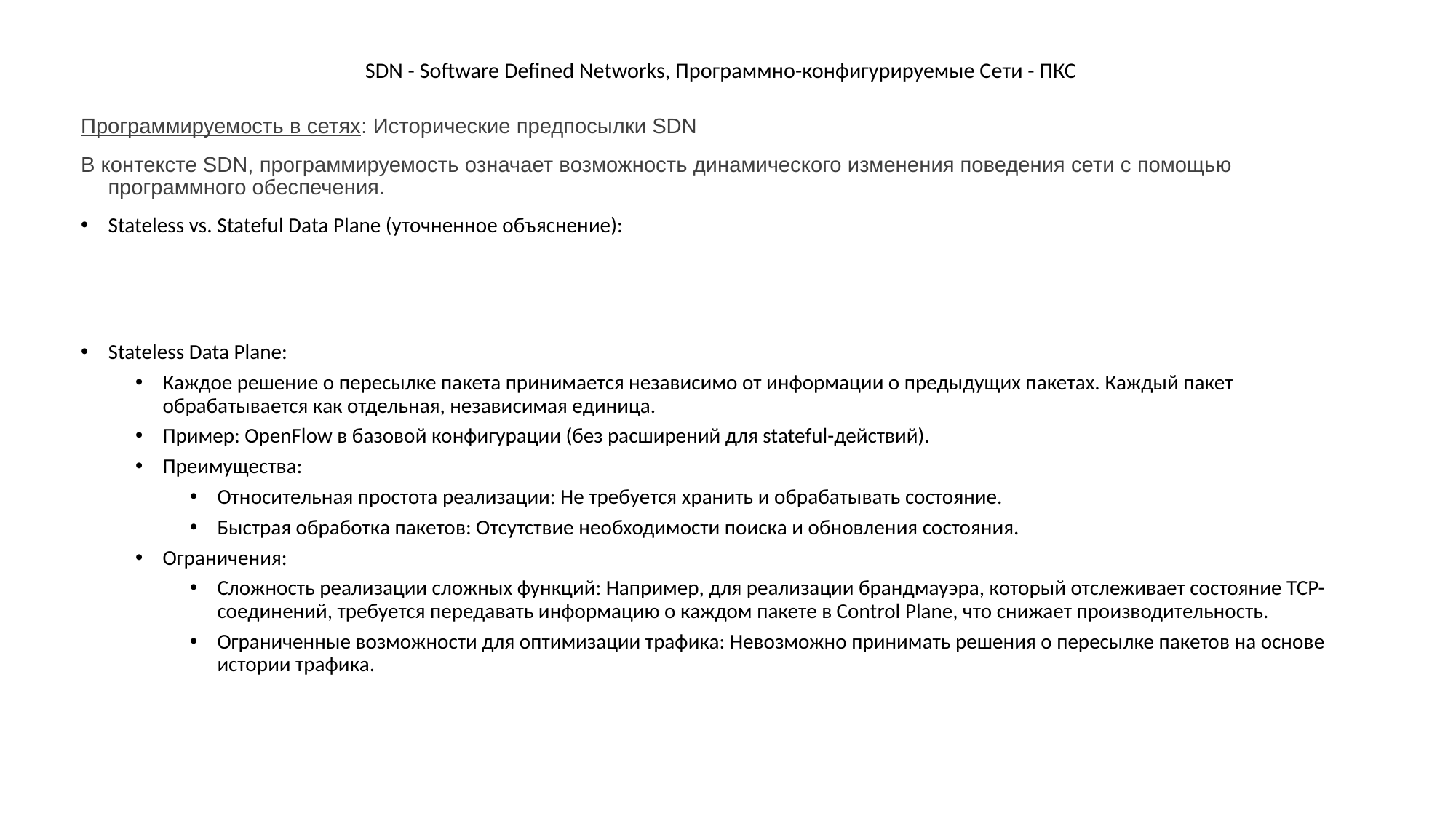

# SDN - Software Defined Networks, Программно-конфигурируемые Сети - ПКС

Программируемость в сетях: Исторические предпосылки SDN
В контексте SDN, программируемость означает возможность динамического изменения поведения сети с помощью программного обеспечения.
Stateless vs. Stateful Data Plane (уточненное объяснение):

Stateless Data Plane:
Каждое решение о пересылке пакета принимается независимо от информации о предыдущих пакетах. Каждый пакет обрабатывается как отдельная, независимая единица.
Пример: OpenFlow в базовой конфигурации (без расширений для stateful-действий).
Преимущества:
Относительная простота реализации: Не требуется хранить и обрабатывать состояние.
Быстрая обработка пакетов: Отсутствие необходимости поиска и обновления состояния.
Ограничения:
Сложность реализации сложных функций: Например, для реализации брандмауэра, который отслеживает состояние TCP-соединений, требуется передавать информацию о каждом пакете в Control Plane, что снижает производительность.
Ограниченные возможности для оптимизации трафика: Невозможно принимать решения о пересылке пакетов на основе истории трафика.